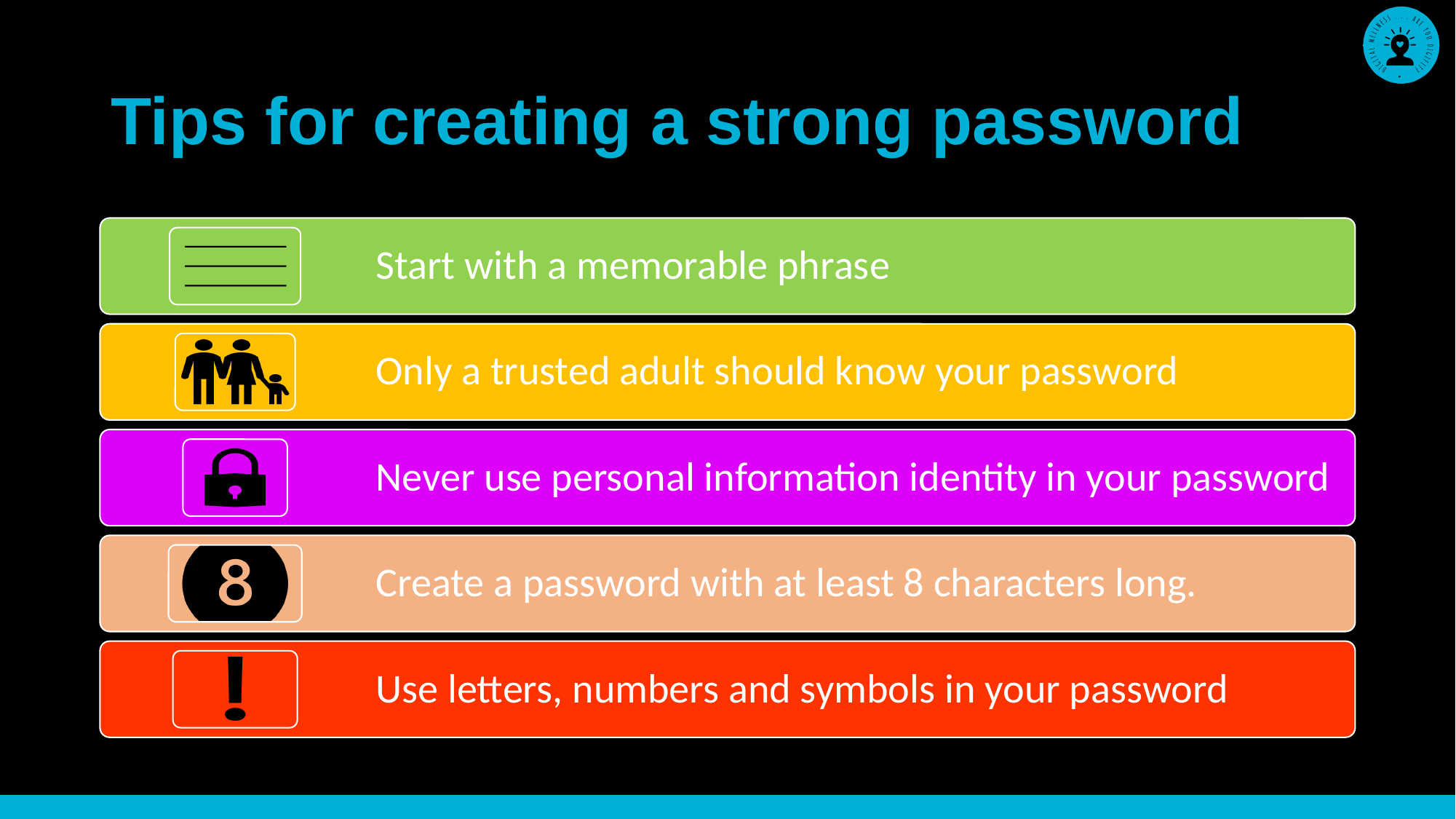

# Tips for creating a strong password
Start with a memorable phrase
Only a trusted adult should know your password
Never use personal information identity in your password
Create a password with at least 8 characters long.
Use letters, numbers and symbols in your password